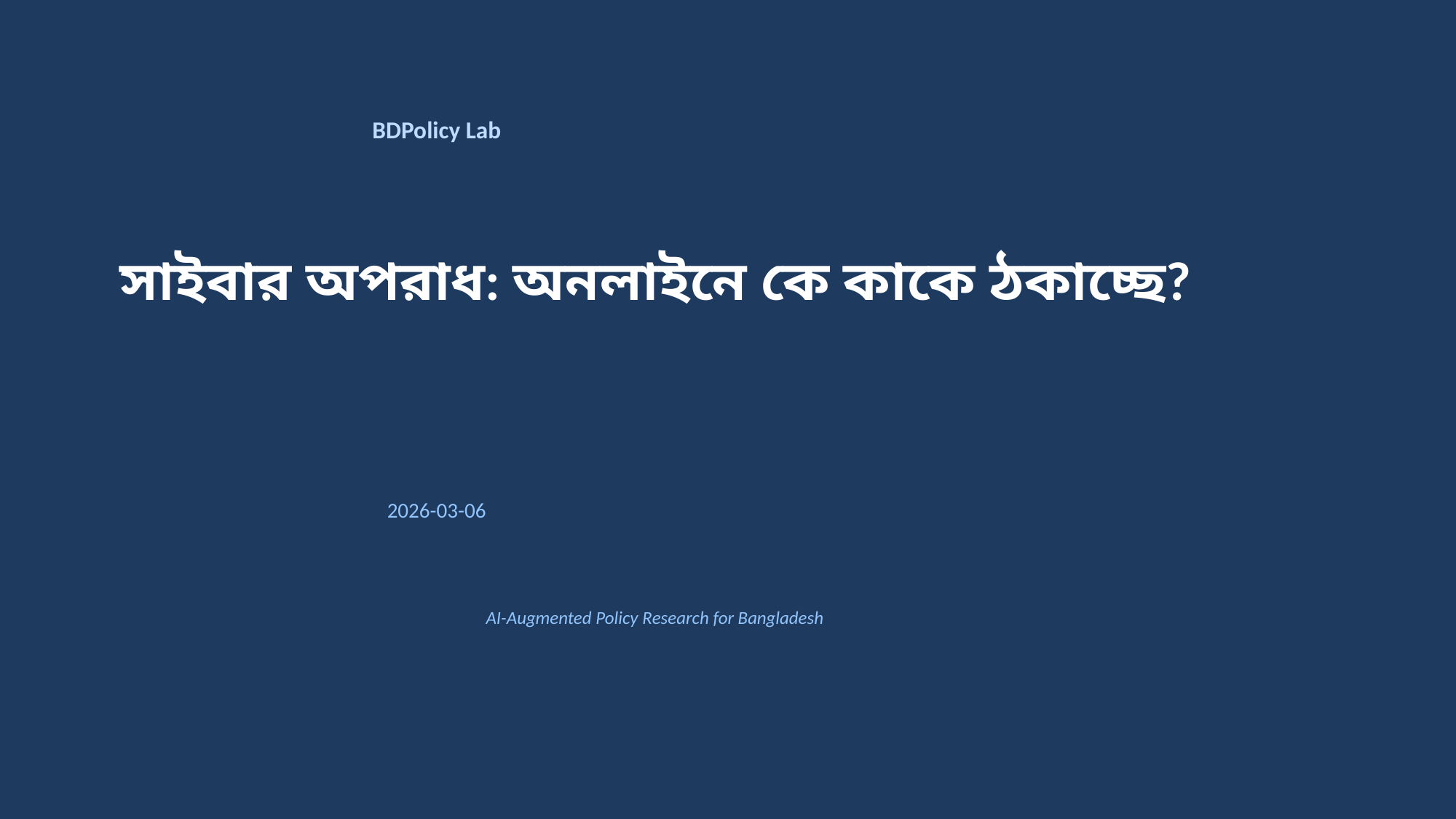

BDPolicy Lab
সাইবার অপরাধ: অনলাইনে কে কাকে ঠকাচ্ছে?
2026-03-06
AI-Augmented Policy Research for Bangladesh